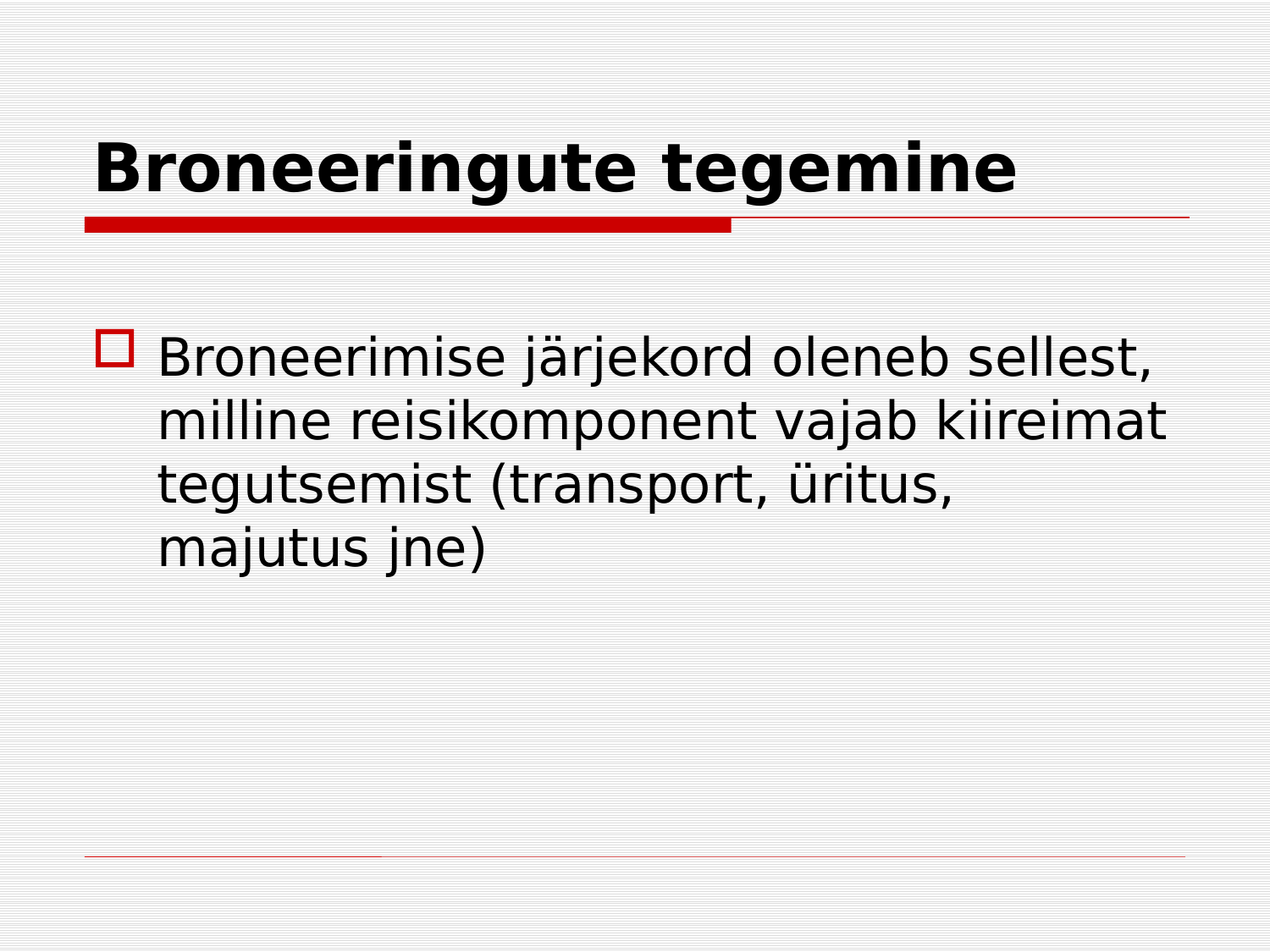

# Broneeringute tegemine

Broneerimise järjekord oleneb sellest, milline reisikomponent vajab kiireimat tegutsemist (transport, üritus, majutus jne)